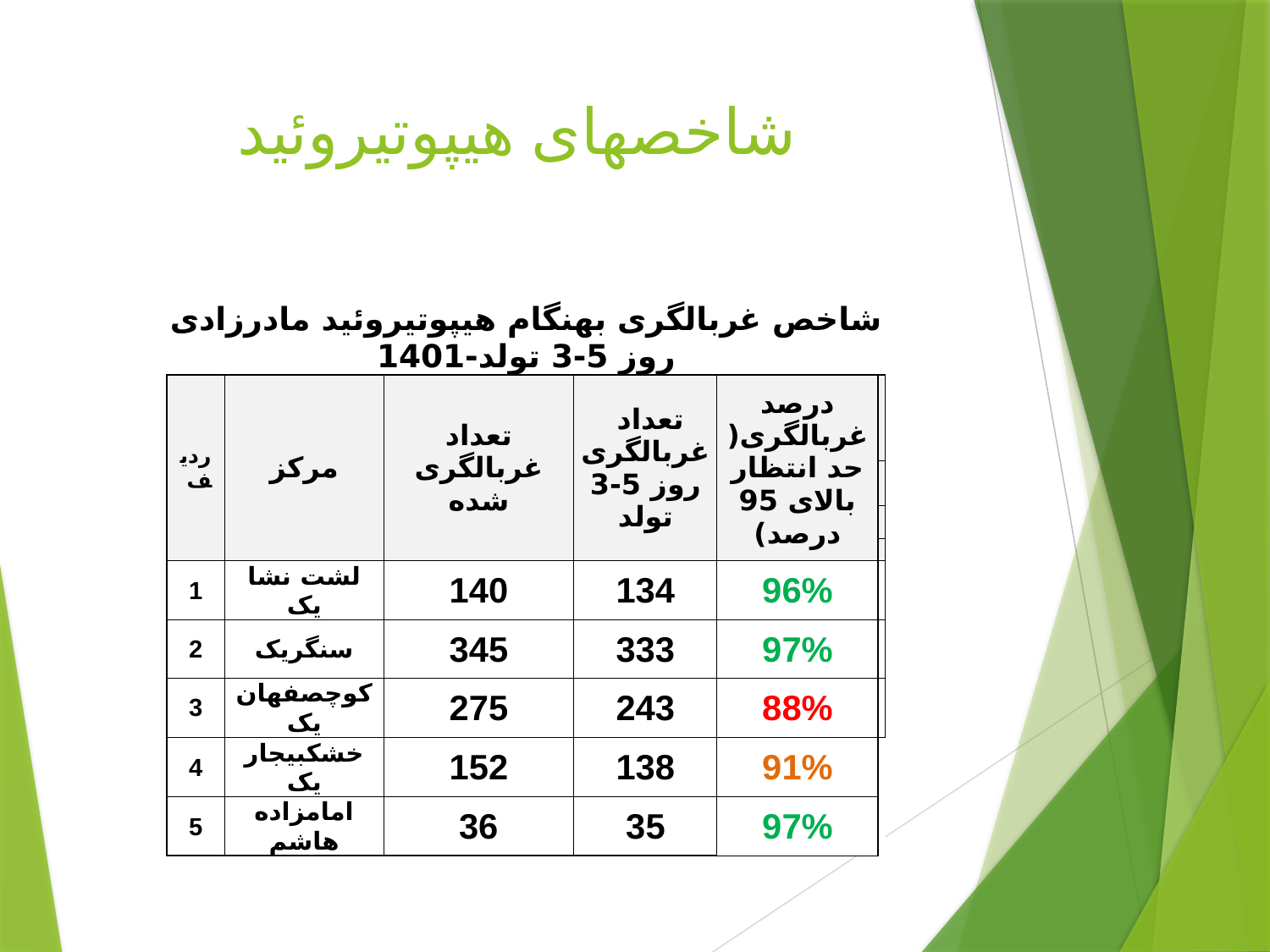

# شاخصهای هیپوتیروئید
| شاخص غربالگری بهنگام هیپوتیروئید مادرزادی روز 5-3 تولد-1401 |  |  |  |  |  |
| --- | --- | --- | --- | --- | --- |
| رديف | مرکز | تعداد غربالگری شده | تعداد غربالگری روز 5-3 تولد | درصد غربالگری(حد انتظار بالای 95 درصد) |  |
|  |  |  |  |  |  |
|  |  |  |  |  |  |
|  |  |  |  |  |  |
| 1 | لشت نشا یک | 140 | 134 | 96% |  |
| 2 | سنگریک | 345 | 333 | 97% |  |
| 3 | کوچصفهان یک | 275 | 243 | 88% |  |
| 4 | خشکبیجار یک | 152 | 138 | 91% |  |
| 5 | امامزاده هاشم | 36 | 35 | 97% |  |